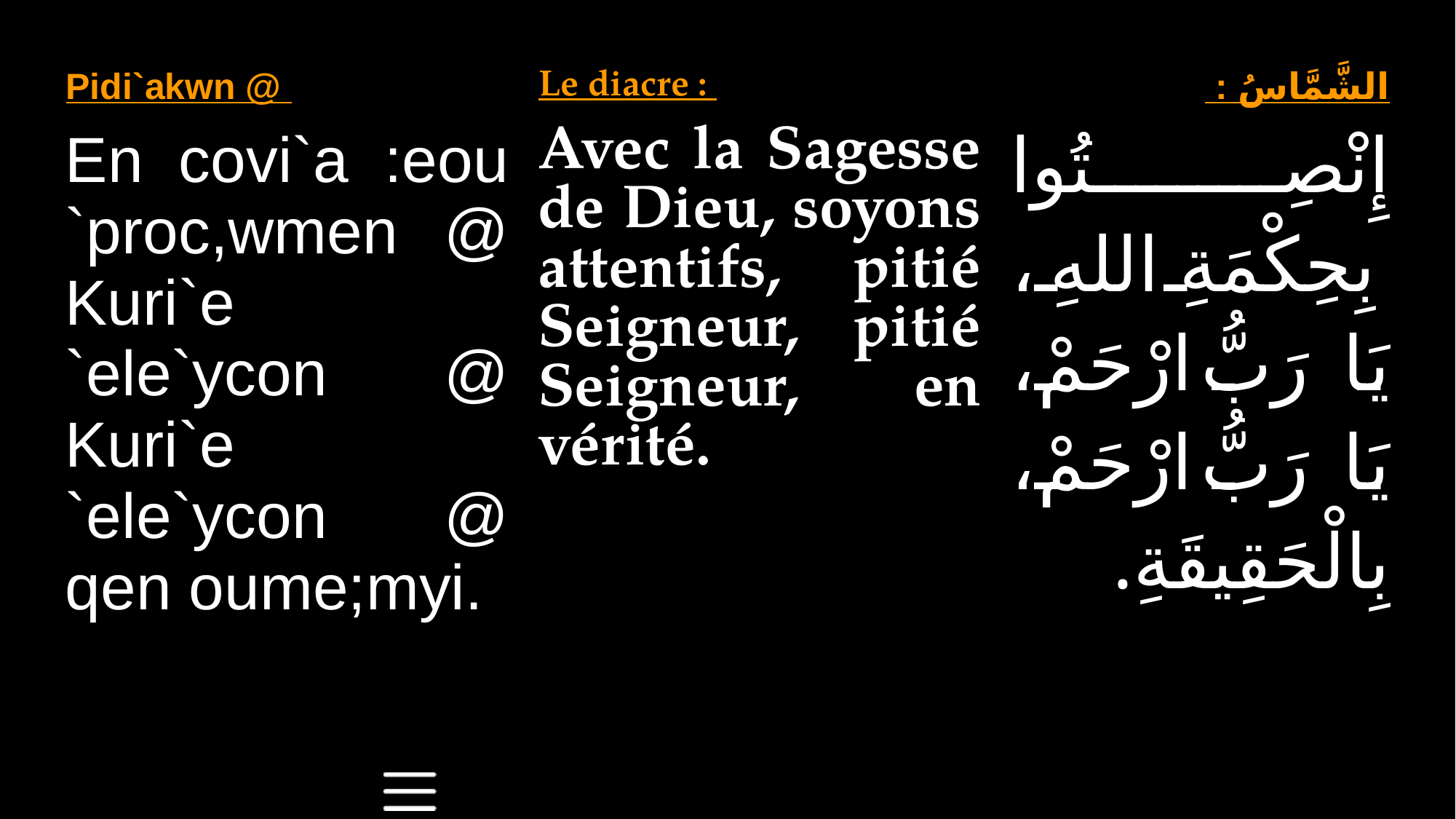

| Pidi`akwn @ | Le diacre : | الشَّمَّاسُ : |
| --- | --- | --- |
| En covi`a :eou `proc,wmen @ Kuri`e `ele`ycon @ Kuri`e `ele`ycon @ qen oume;myi. | Avec la Sagesse de Dieu, soyons attentifs, pitié Seigneur, pitié Seigneur, en vérité. | إِنْصِتُوا بِحِكْمَةِ اللهِ، يَا رَبُّ ارْحَمْ، يَا رَبُّ ارْحَمْ، بِالْحَقِيقَةِ. |